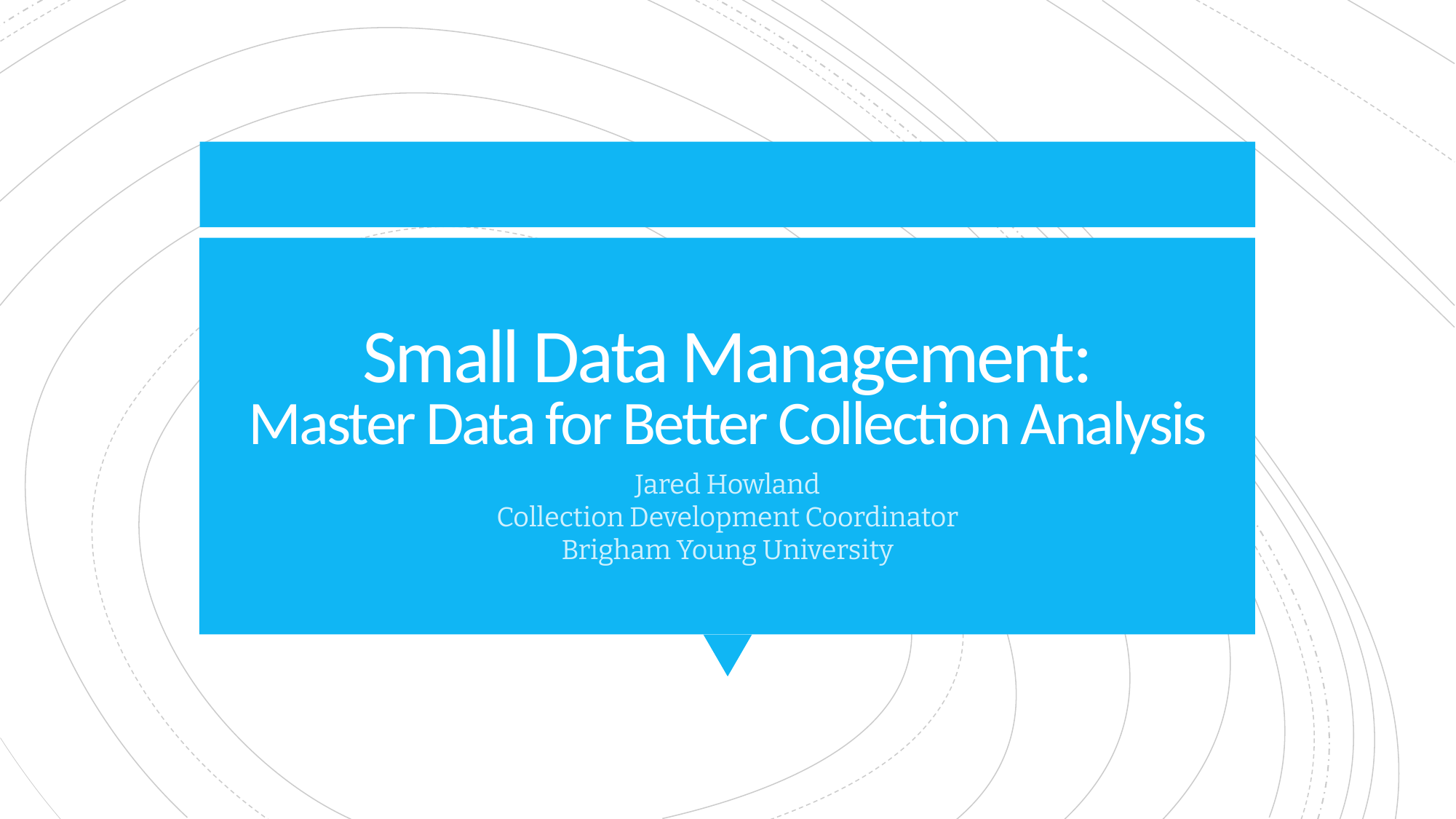

# Small Data Management: Master Data for Better Collection Analysis
Jared Howland
Collection Development Coordinator
Brigham Young University